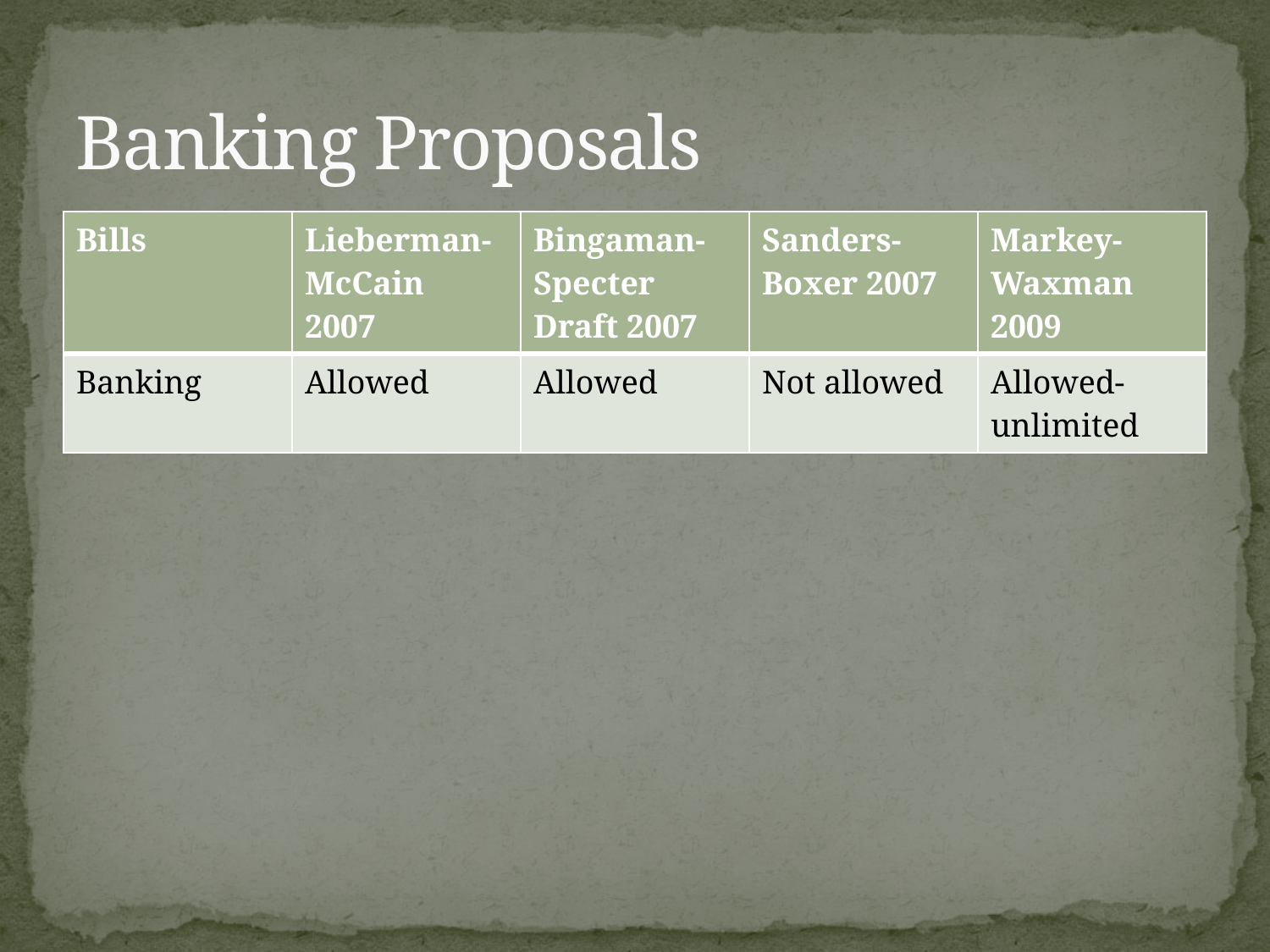

# Banking Proposals
| Bills | Lieberman-McCain 2007 | Bingaman-Specter Draft 2007 | Sanders-Boxer 2007 | Markey-Waxman 2009 |
| --- | --- | --- | --- | --- |
| Banking | Allowed | Allowed | Not allowed | Allowed-unlimited |